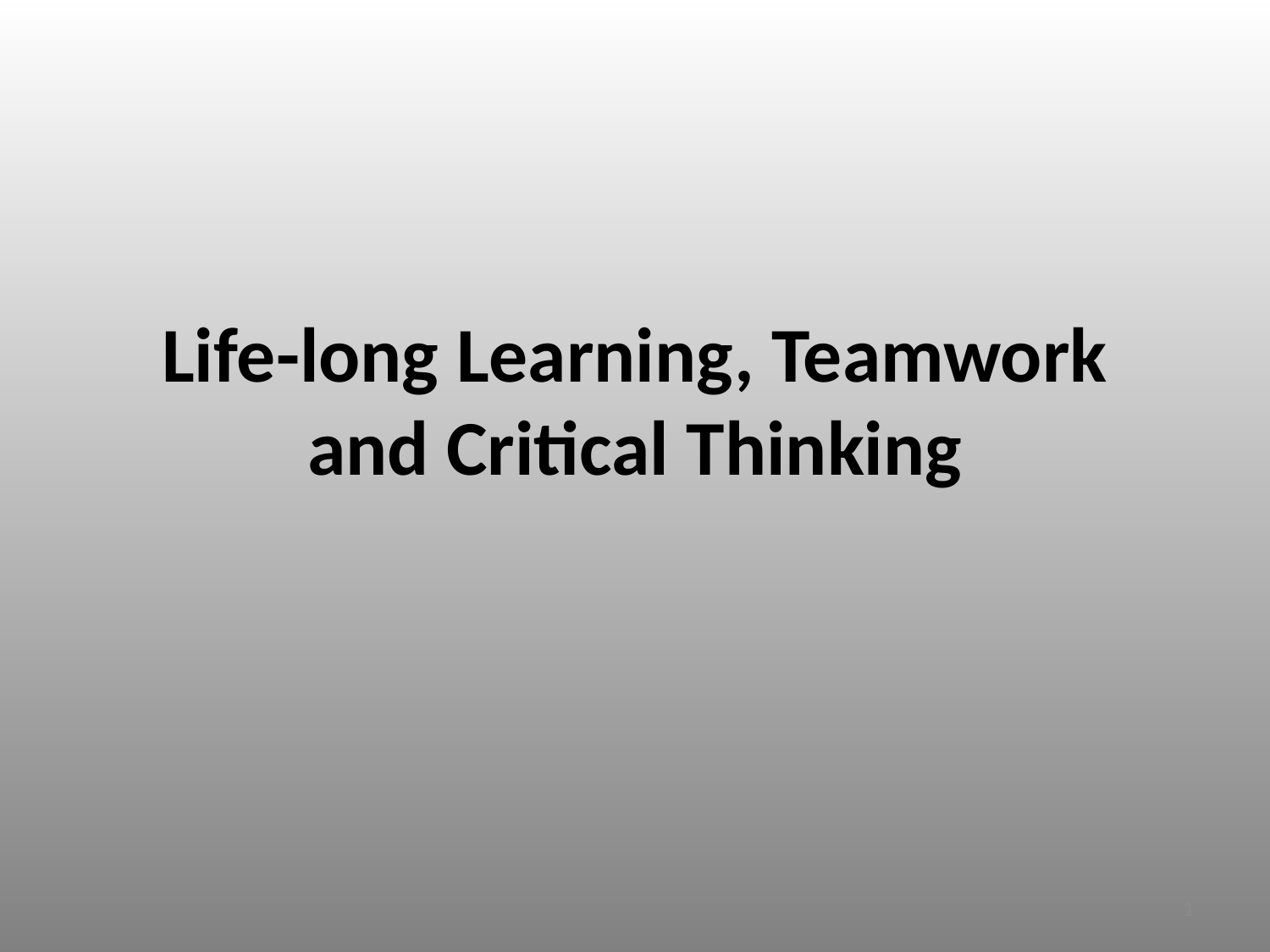

# Life-long Learning, Teamwork and Critical Thinking
1